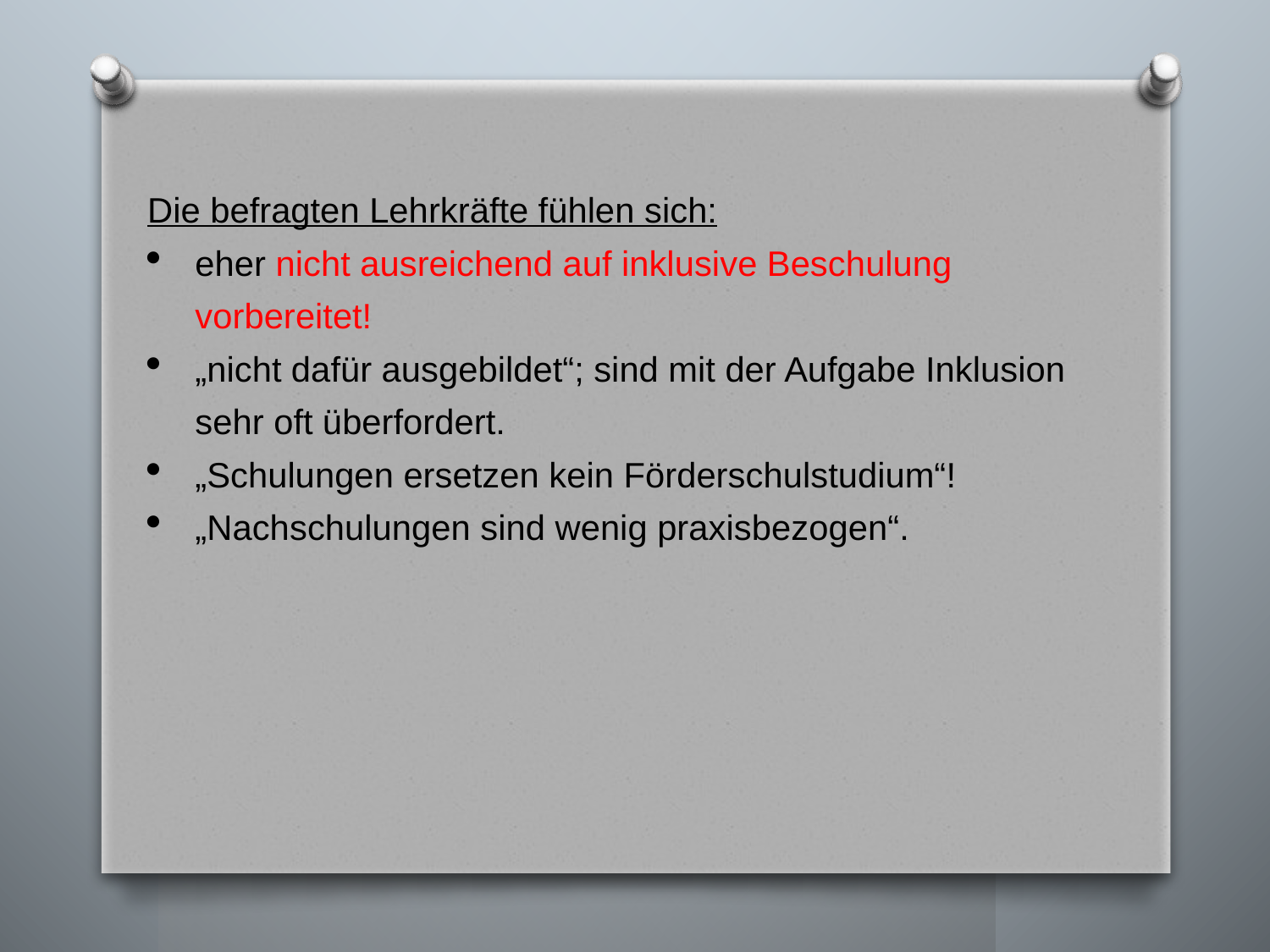

Die befragten Lehrkräfte fühlen sich:
eher nicht ausreichend auf inklusive Beschulung vorbereitet!
„nicht dafür ausgebildet“; sind mit der Aufgabe Inklusion sehr oft überfordert.
„Schulungen ersetzen kein Förderschulstudium“!
„Nachschulungen sind wenig praxisbezogen“.